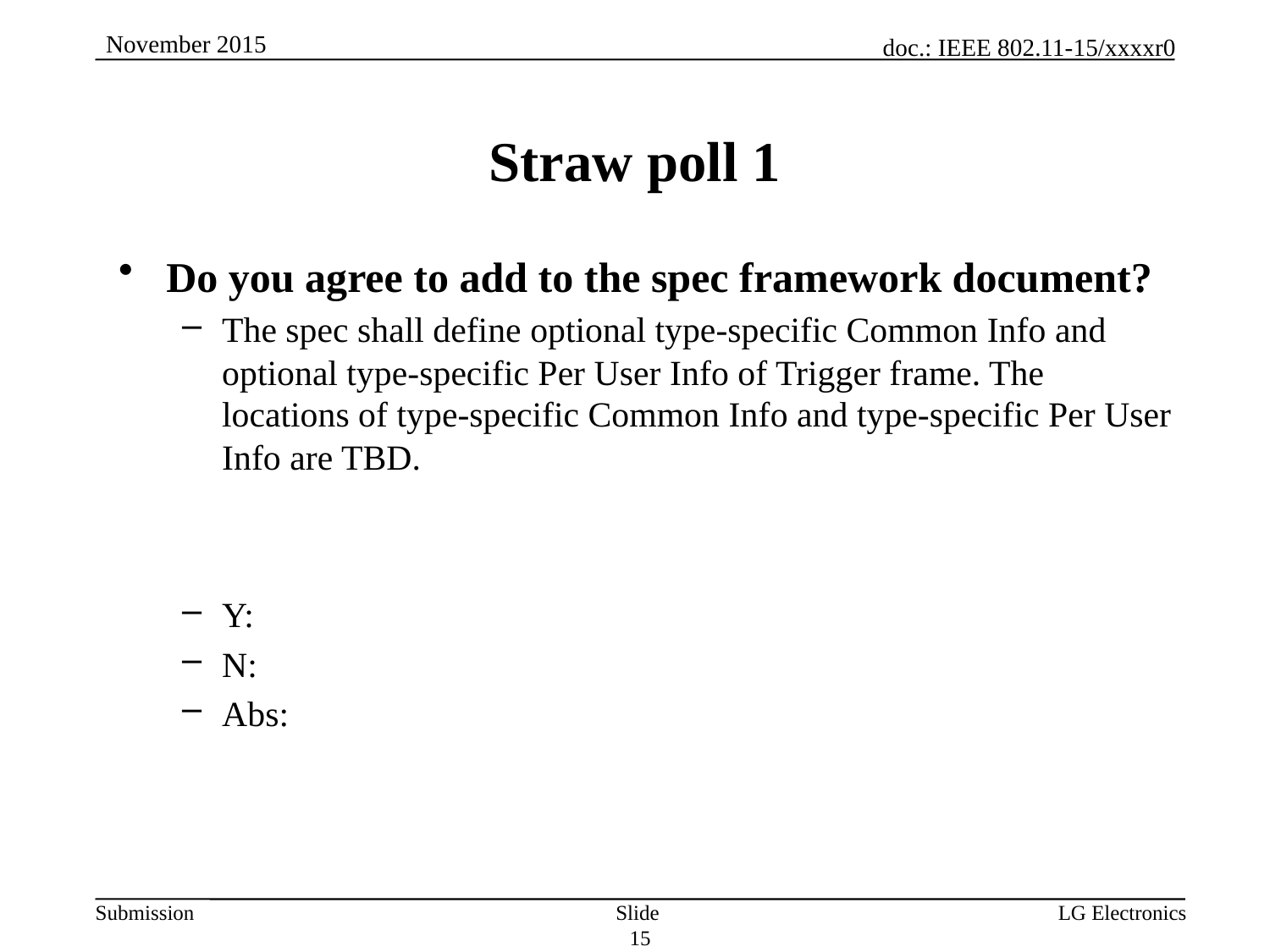

# Straw poll 1
Do you agree to add to the spec framework document?
The spec shall define optional type-specific Common Info and optional type-specific Per User Info of Trigger frame. The locations of type-specific Common Info and type-specific Per User Info are TBD.

Y:
N:
Abs:
Slide 15
LG Electronics